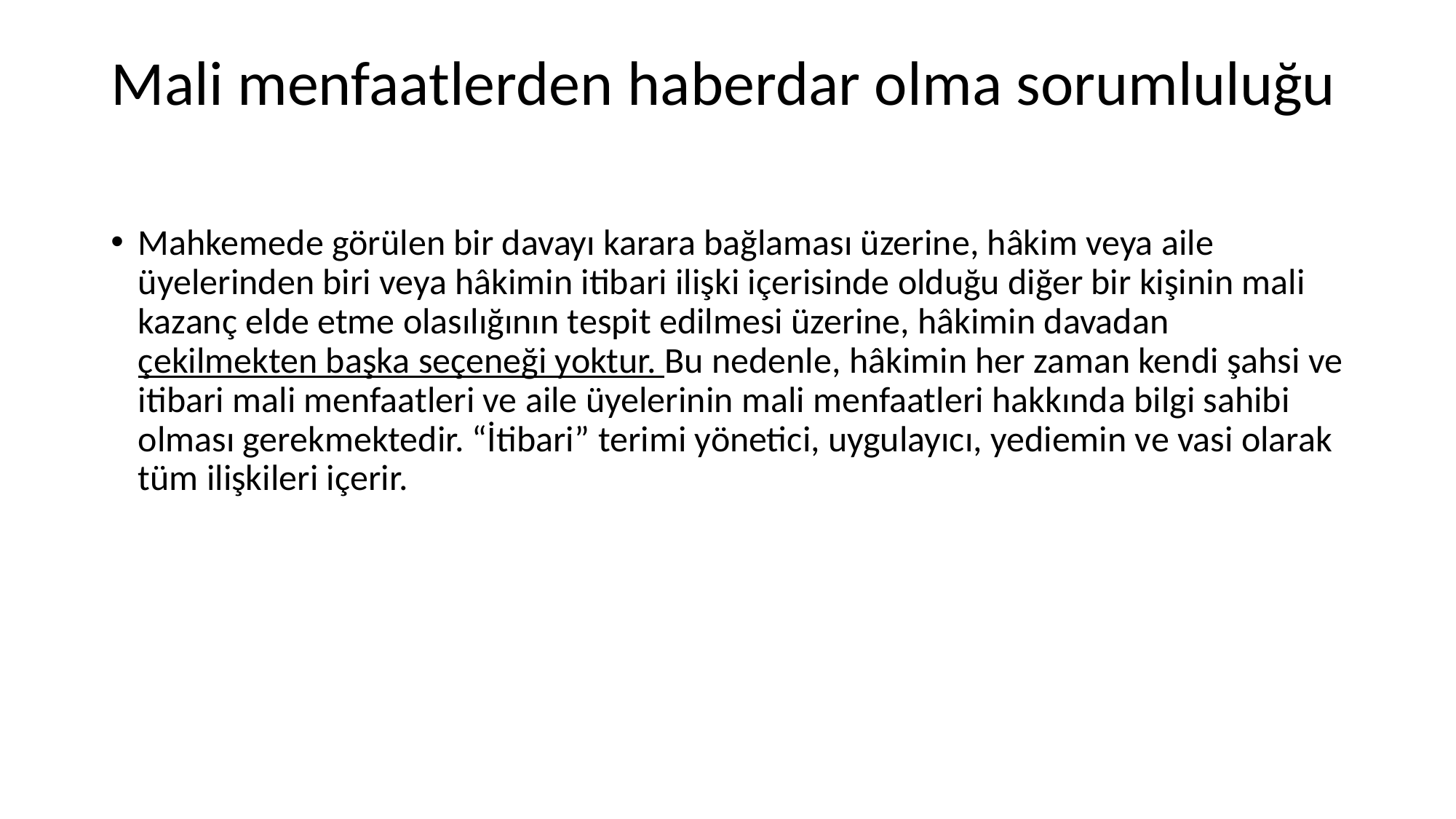

# Mali menfaatlerden haberdar olma sorumluluğu
Mahkemede görülen bir davayı karara bağlaması üzerine, hâkim veya aile üyelerinden biri veya hâkimin itibari ilişki içerisinde olduğu diğer bir kişinin mali kazanç elde etme olasılığının tespit edilmesi üzerine, hâkimin davadan çekilmekten başka seçeneği yoktur. Bu nedenle, hâkimin her zaman kendi şahsi ve itibari mali menfaatleri ve aile üyelerinin mali menfaatleri hakkında bilgi sahibi olması gerekmektedir. “İtibari” terimi yönetici, uygulayıcı, yediemin ve vasi olarak tüm ilişkileri içerir.